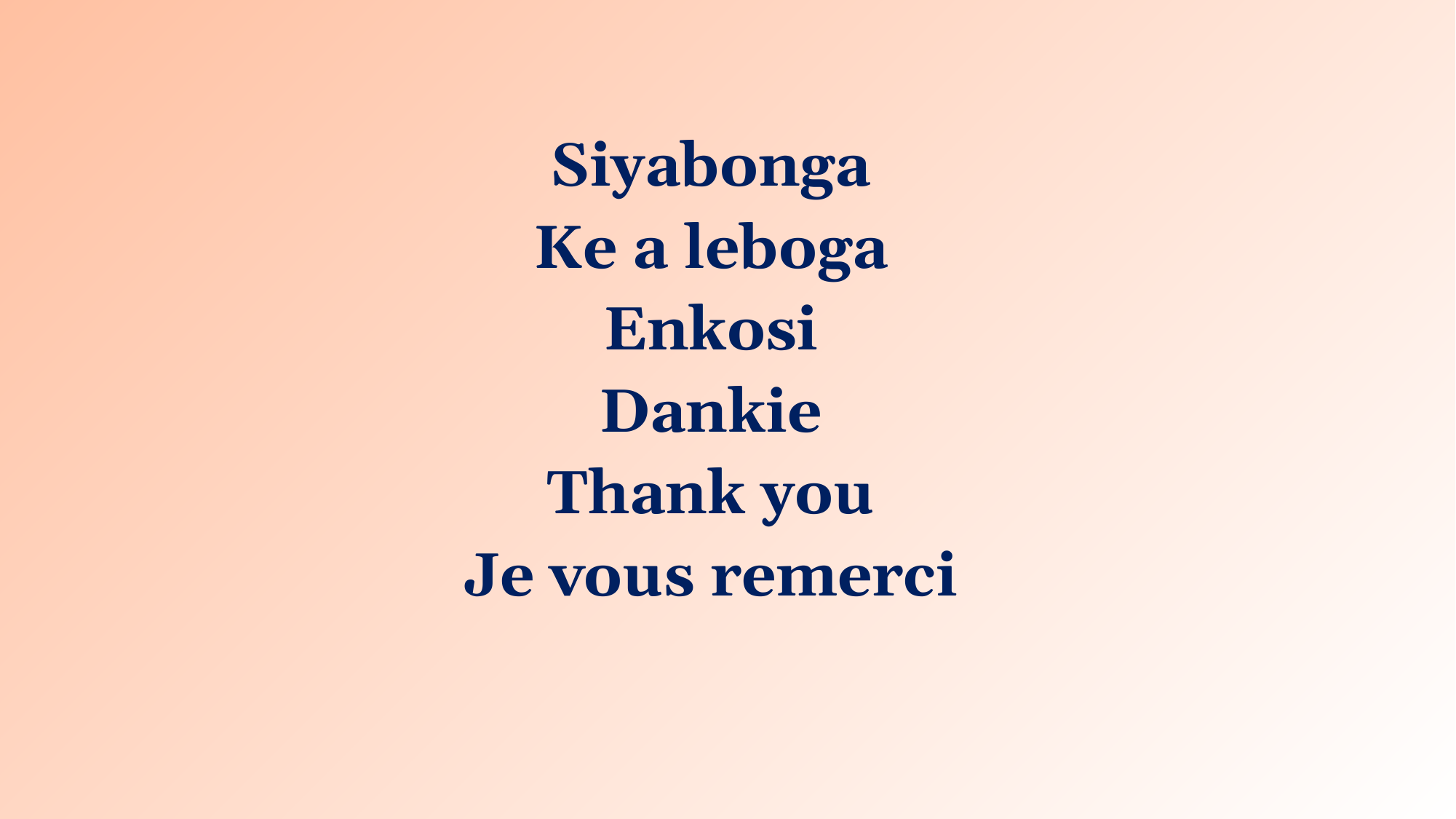

Siyabonga
Ke a leboga
Enkosi
Dankie
Thank you
Je vous remerci